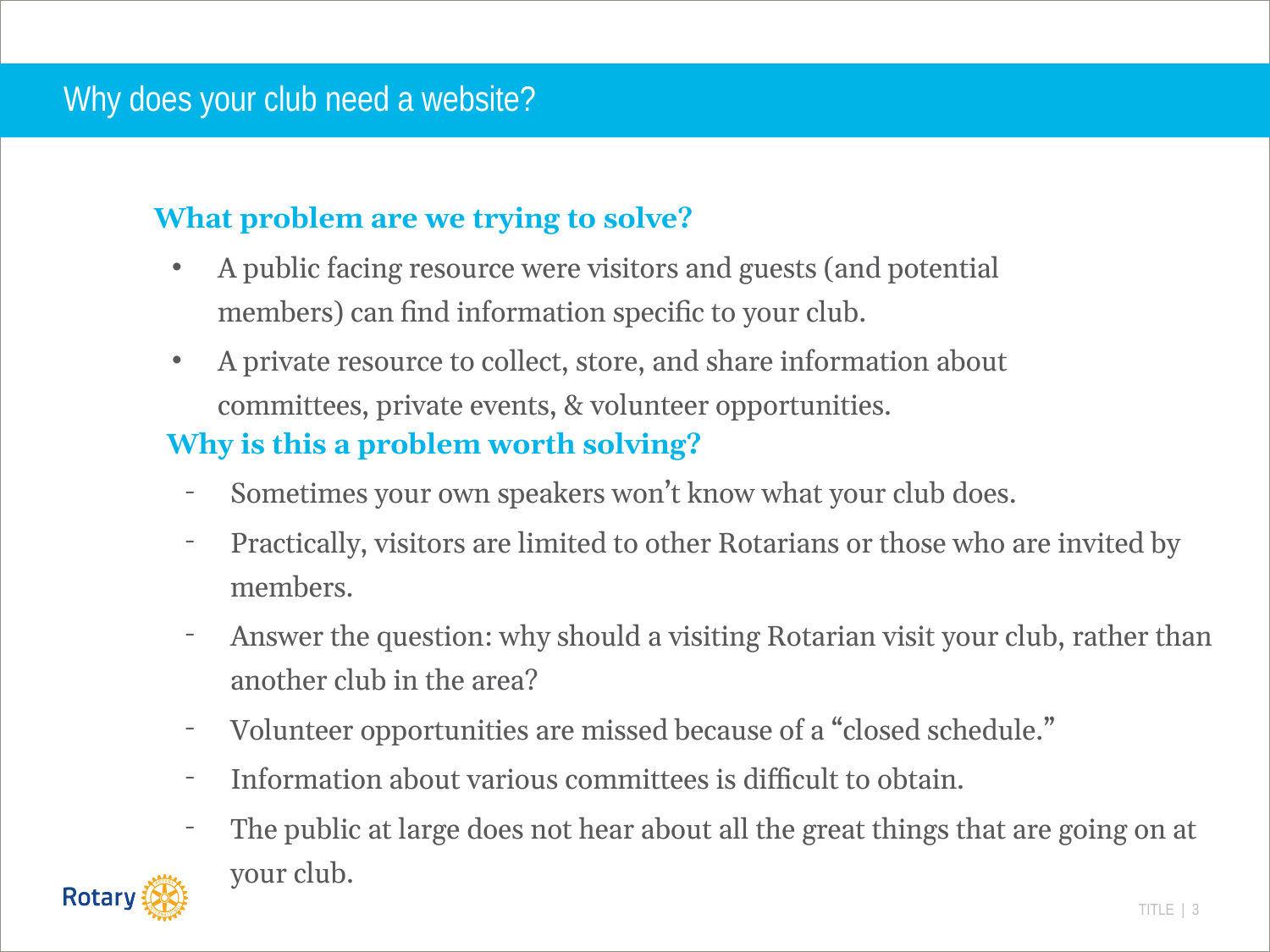

# Why does your club need a website?
What problem are we trying to solve?
A public facing resource were visitors and guests (and potential members) can find information specific to your club.
A private resource to collect, store, and share information about committees, private events, & volunteer opportunities.
Why is this a problem worth solving?
Sometimes your own speakers won’t know what your club does.
Practically, visitors are limited to other Rotarians or those who are invited by members.
Answer the question: why should a visiting Rotarian visit your club, rather than another club in the area?
Volunteer opportunities are missed because of a “closed schedule.”
Information about various committees is difficult to obtain.
The public at large does not hear about all the great things that are going on at your club.